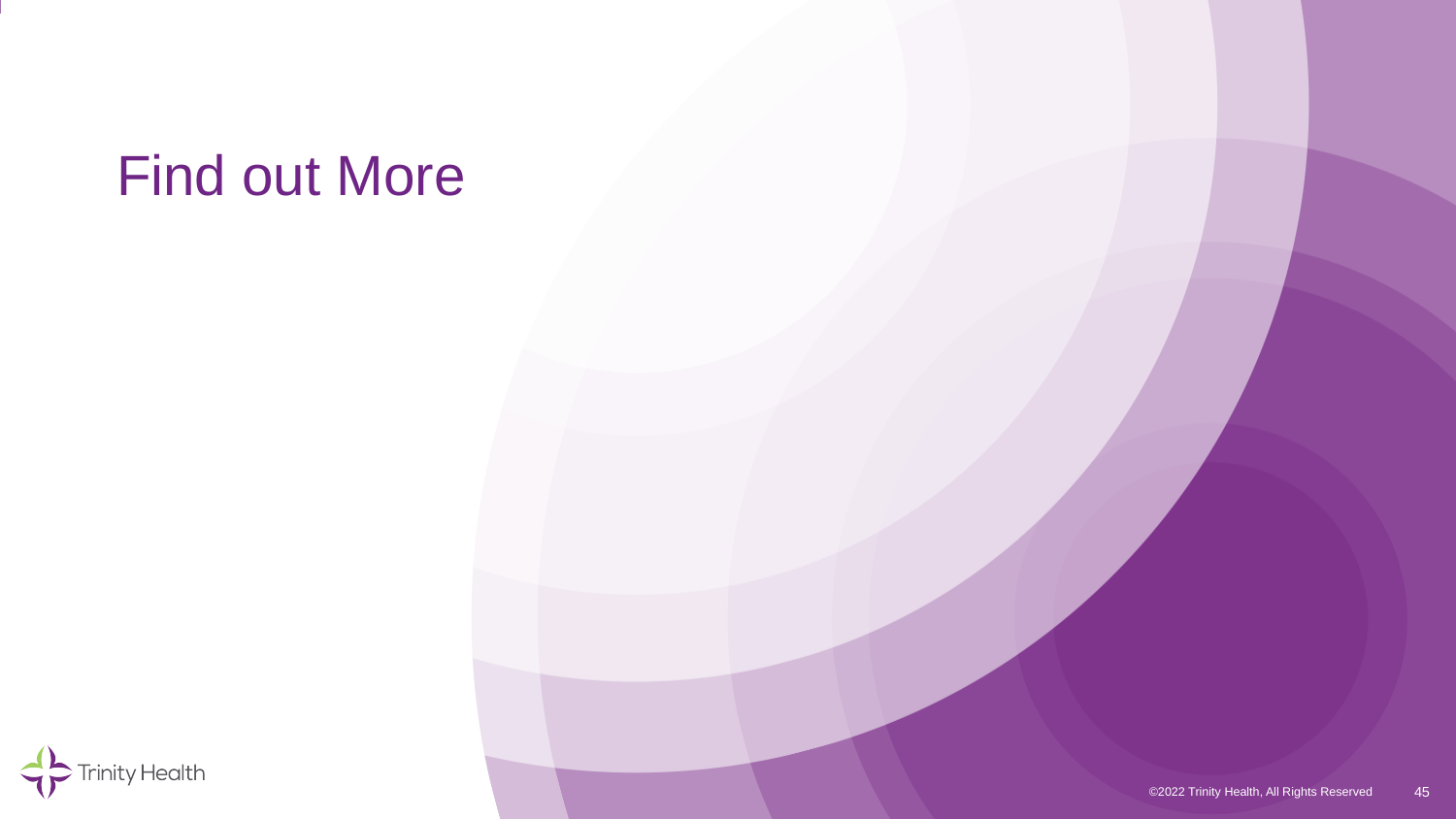

# Find out More
45
©2022 Trinity Health, All Rights Reserved